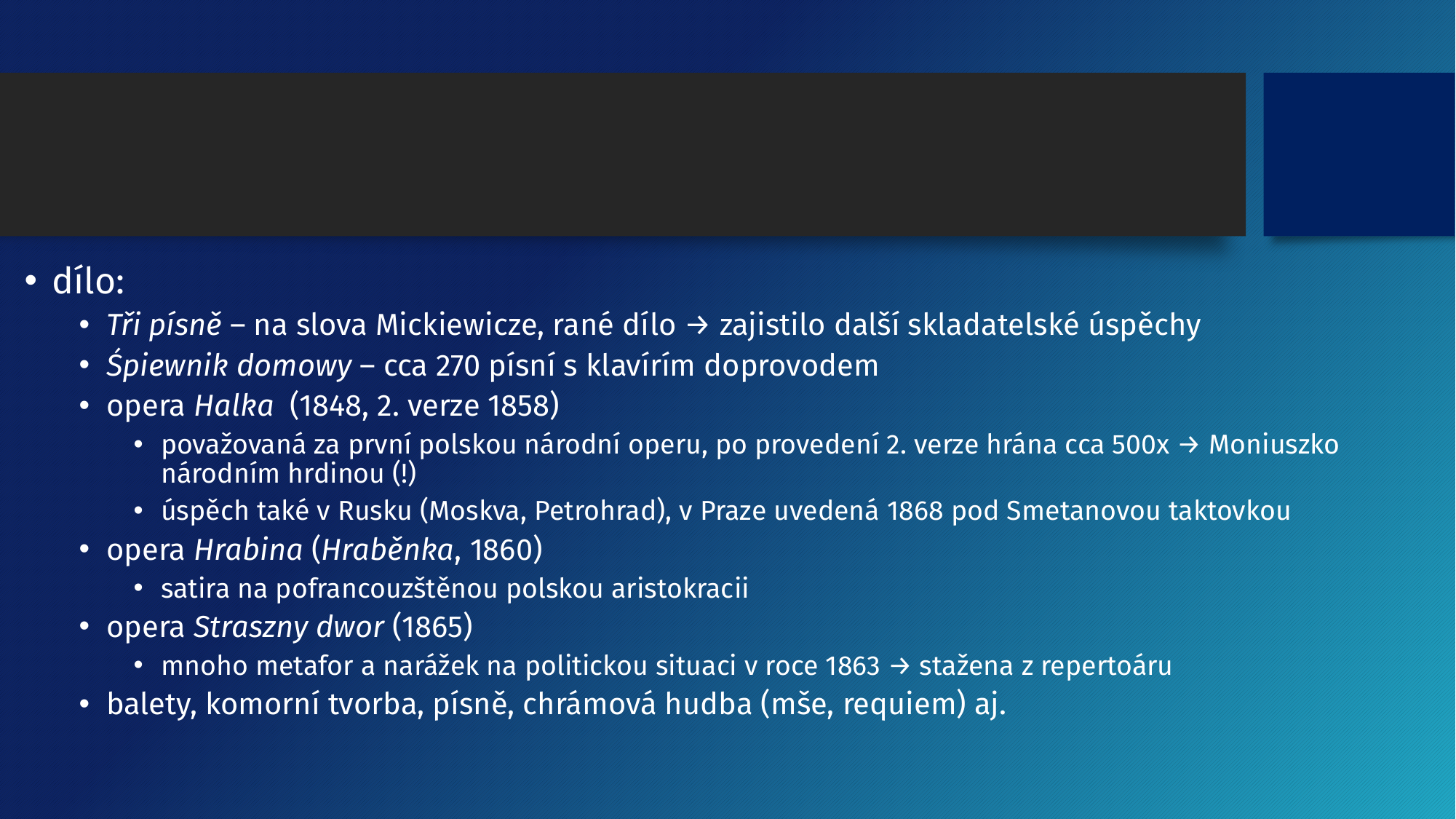

#
dílo:
Tři písně – na slova Mickiewicze, rané dílo → zajistilo další skladatelské úspěchy
Śpiewnik domowy – cca 270 písní s klavírím doprovodem
opera Halka  (1848, 2. verze 1858)
považovaná za první polskou národní operu, po provedení 2. verze hrána cca 500x → Moniuszko národním hrdinou (!)
úspěch také v Rusku (Moskva, Petrohrad), v Praze uvedená 1868 pod Smetanovou taktovkou
opera Hrabina (Hraběnka, 1860)
satira na pofrancouzštěnou polskou aristokracii
opera Straszny dwor (1865)
mnoho metafor a narážek na politickou situaci v roce 1863 → stažena z repertoáru
balety, komorní tvorba, písně, chrámová hudba (mše, requiem) aj.